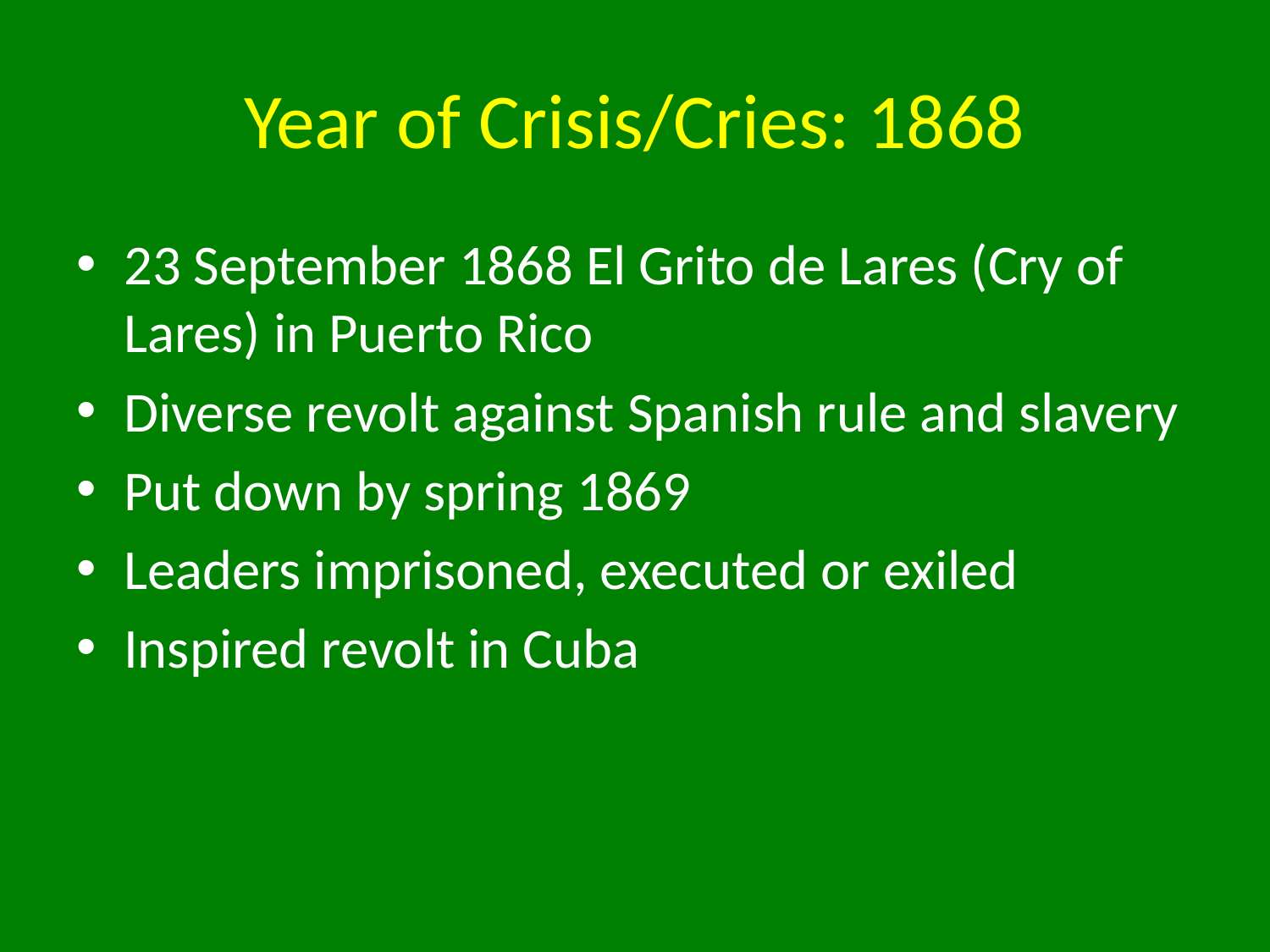

# Year of Crisis/Cries: 1868
23 September 1868 El Grito de Lares (Cry of Lares) in Puerto Rico
Diverse revolt against Spanish rule and slavery
Put down by spring 1869
Leaders imprisoned, executed or exiled
Inspired revolt in Cuba